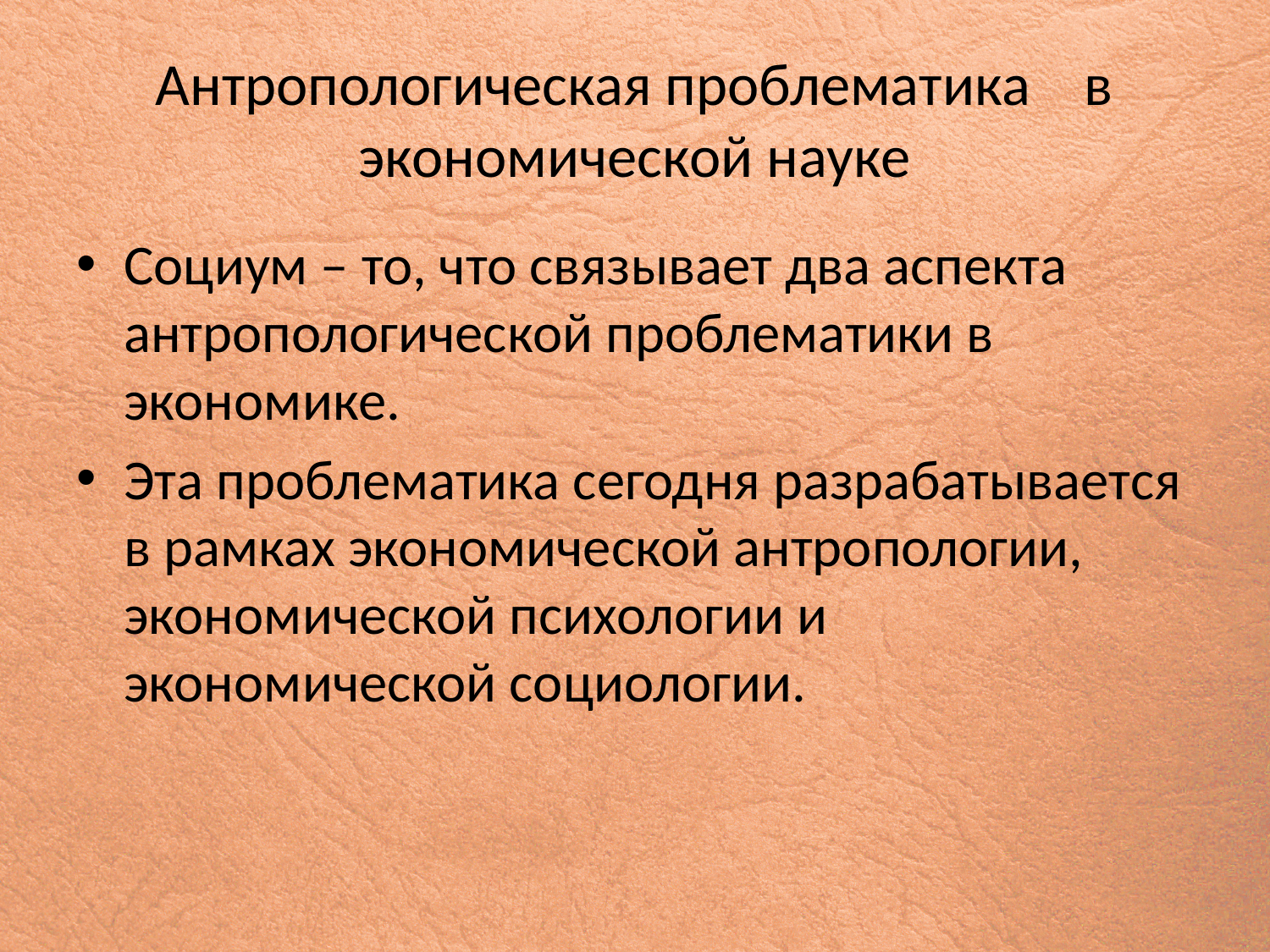

# Антропологическая проблематика    в экономической науке
Социум – то, что связывает два аспекта антропологической проблематики в экономике.
Эта проблематика сегодня разрабатывается в рамках экономической антропологии, экономической психологии и экономической социологии.